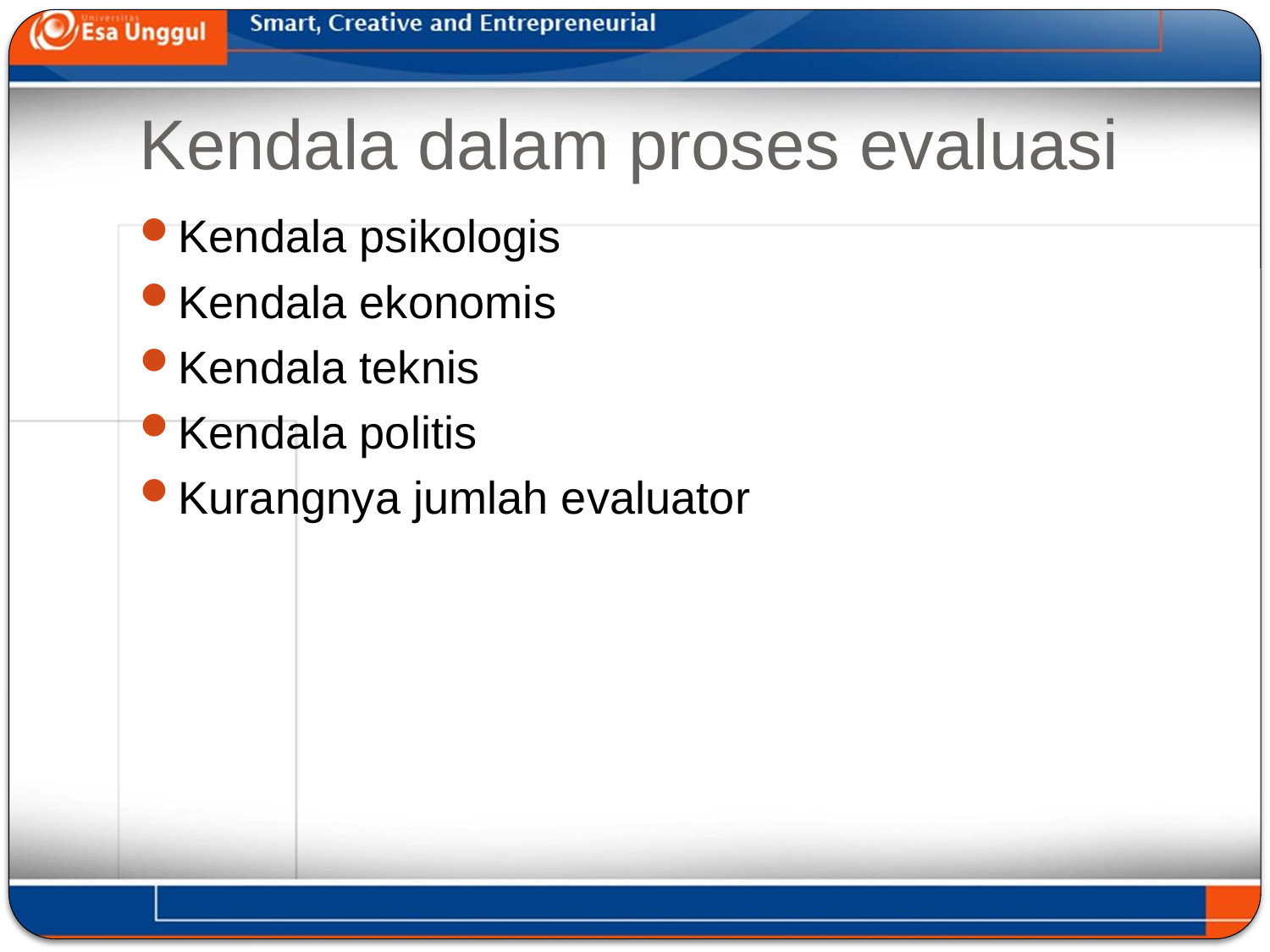

# Kendala dalam proses evaluasi
Kendala psikologis
Kendala ekonomis
Kendala teknis
Kendala politis
Kurangnya jumlah evaluator